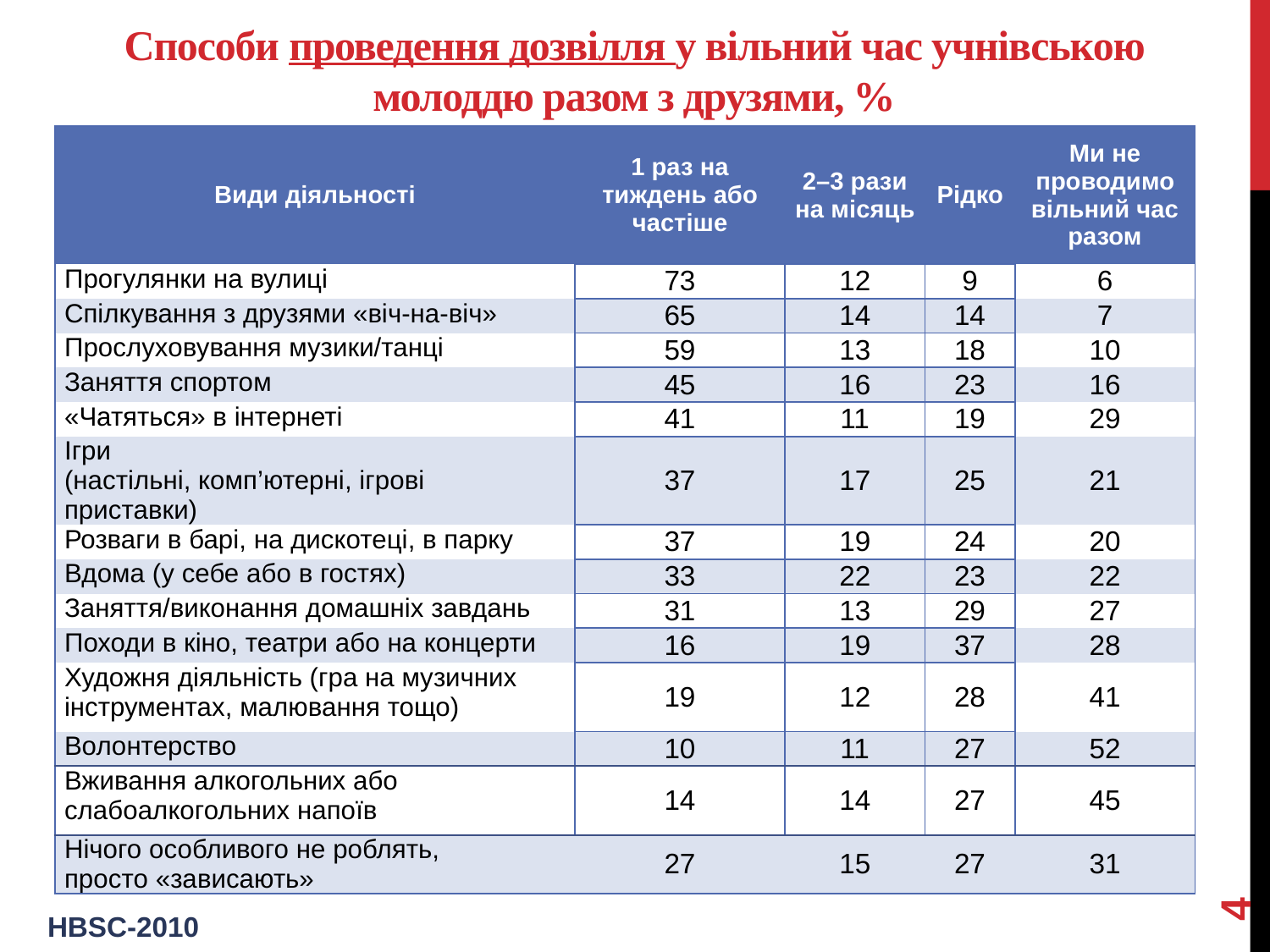

# Способи проведення дозвілля у вільний час учнівською молоддю разом з друзями, %
| Види діяльності | 1 раз на тиждень або частіше | 2–3 рази на місяць | Рідко | Ми не проводимо вільний час разом |
| --- | --- | --- | --- | --- |
| Прогулянки на вулиці | 73 | 12 | 9 | 6 |
| Спілкування з друзями «віч-на-віч» | 65 | 14 | 14 | 7 |
| Прослуховування музики/танці | 59 | 13 | 18 | 10 |
| Заняття спортом | 45 | 16 | 23 | 16 |
| «Чатяться» в інтернеті | 41 | 11 | 19 | 29 |
| Ігри (настільні, комп’ютерні, ігрові приставки) | 37 | 17 | 25 | 21 |
| Розваги в барі, на дискотеці, в парку | 37 | 19 | 24 | 20 |
| Вдома (у себе або в гостях) | 33 | 22 | 23 | 22 |
| Заняття/виконання домашніх завдань | 31 | 13 | 29 | 27 |
| Походи в кіно, театри або на концерти | 16 | 19 | 37 | 28 |
| Художня діяльність (гра на музичних інструментах, малювання тощо) | 19 | 12 | 28 | 41 |
| Волонтерство | 10 | 11 | 27 | 52 |
| Вживання алкогольних або слабоалкогольних напоїв | 14 | 14 | 27 | 45 |
| Нічого особливого не роблять, просто «зависають» | 27 | 15 | 27 | 31 |
4
HBSC-2010